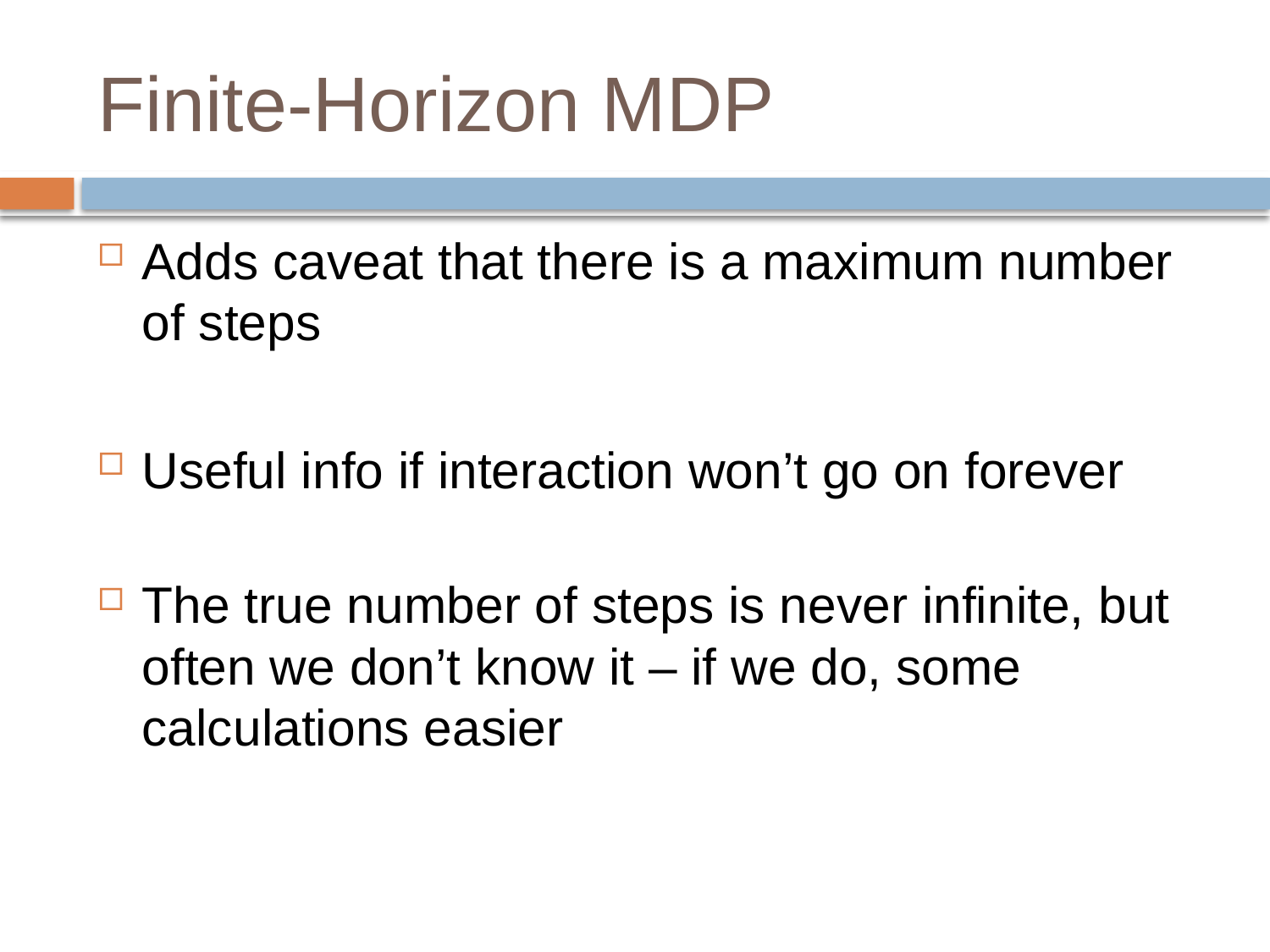

# Finite-Horizon MDP
Adds caveat that there is a maximum number of steps

Useful info if interaction won’t go on forever
The true number of steps is never infinite, but often we don’t know it – if we do, some calculations easier